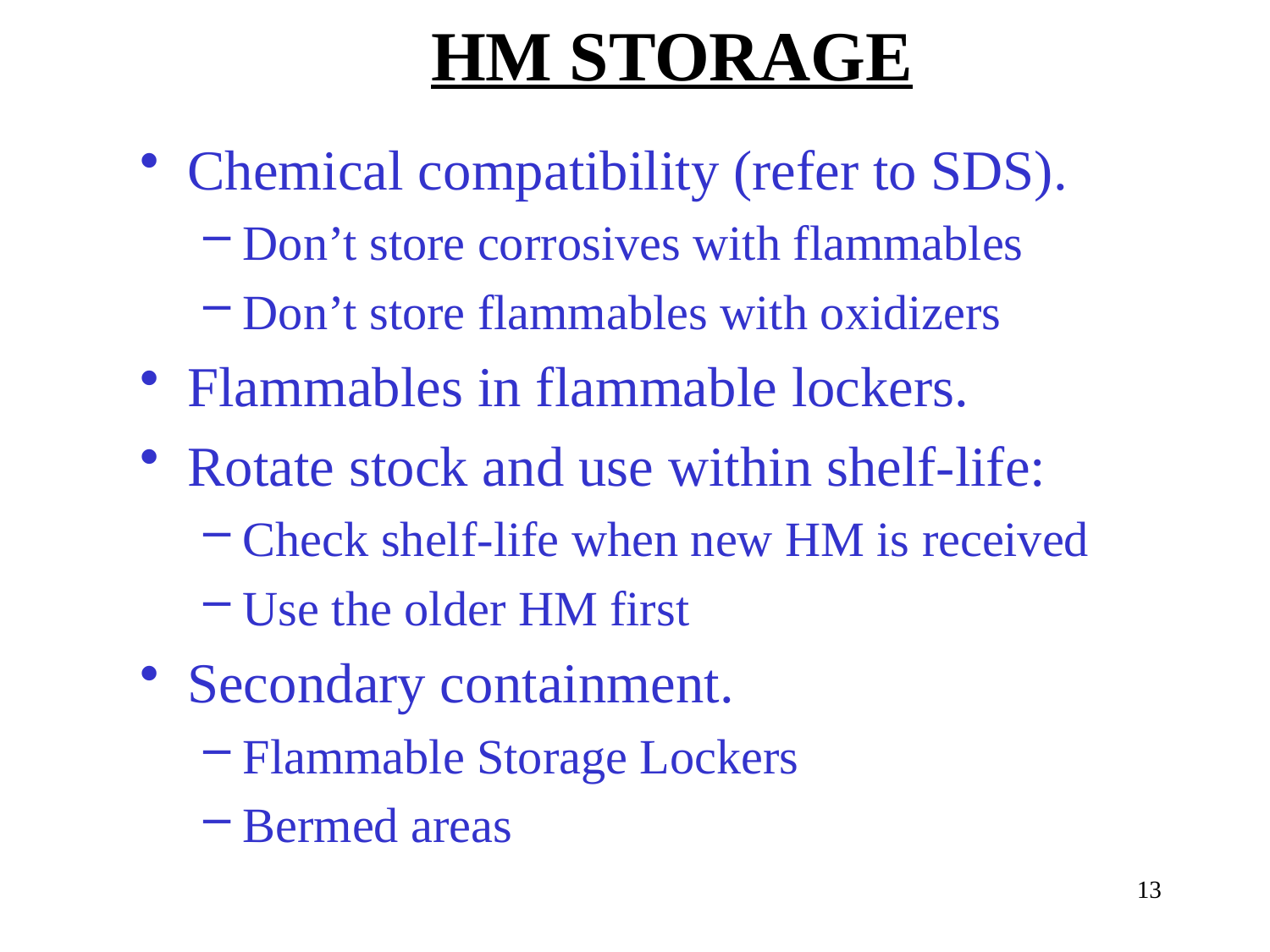

# HM STORAGE
Chemical compatibility (refer to SDS).
Don’t store corrosives with flammables
Don’t store flammables with oxidizers
Flammables in flammable lockers.
Rotate stock and use within shelf-life:
Check shelf-life when new HM is received
Use the older HM first
Secondary containment.
Flammable Storage Lockers
Bermed areas
13